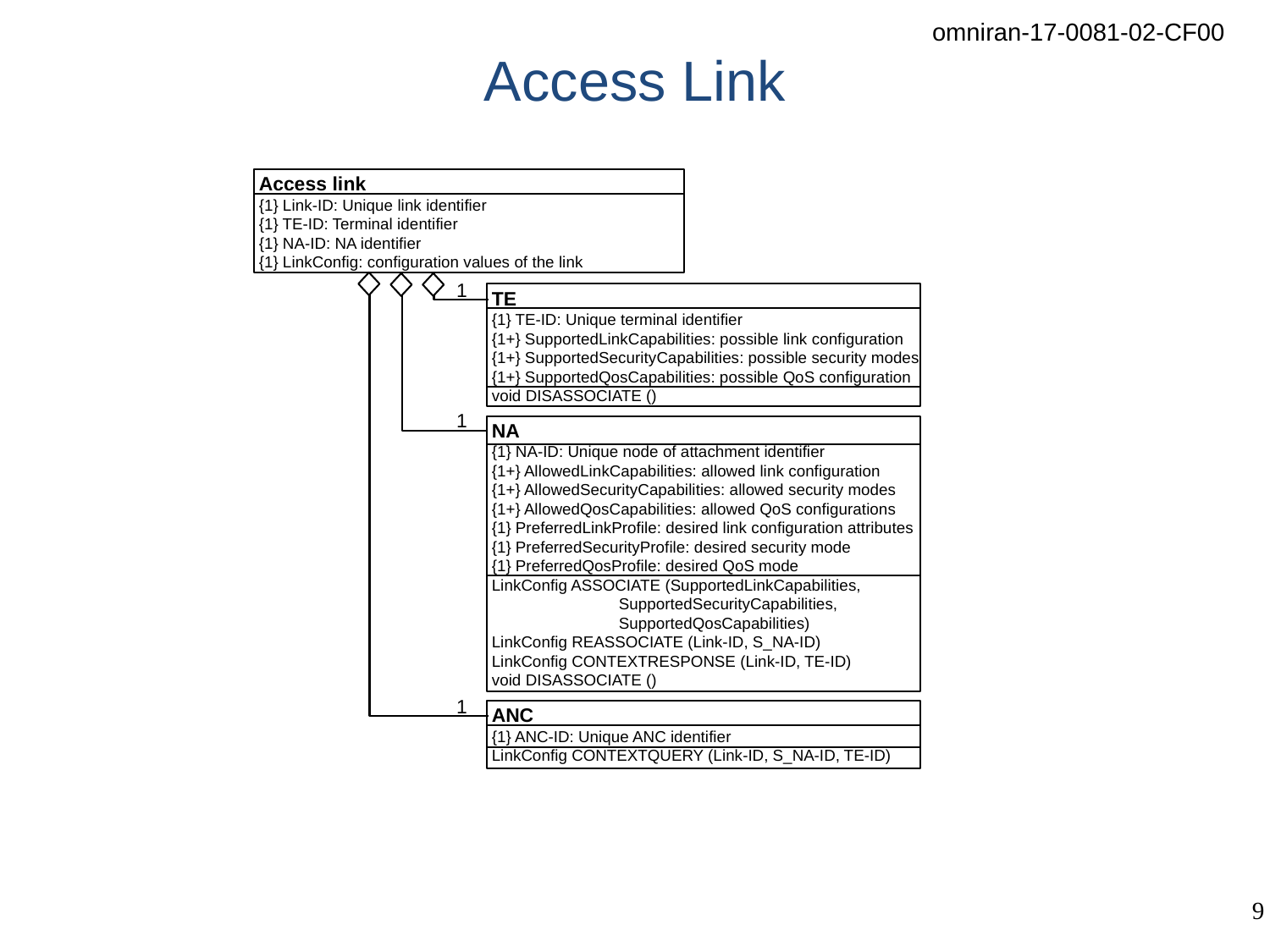

# Access Link
Access link
{1} Link-ID: Unique link identifier
{1} TE-ID: Terminal identifier
{1} NA-ID: NA identifier
{1} LinkConfig: configuration values of the link

1

TE
{1} TE-ID: Unique terminal identifier
{1+} SupportedLinkCapabilities: possible link configuration
{1+} SupportedSecurityCapabilities: possible security modes
{1+} SupportedQosCapabilities: possible QoS configuration
void DISASSOCIATE ()
1
NA
{1} NA-ID: Unique node of attachment identifier
{1+} AllowedLinkCapabilities: allowed link configuration
{1+} AllowedSecurityCapabilities: allowed security modes
{1+} AllowedQosCapabilities: allowed QoS configurations
{1} PreferredLinkProfile: desired link configuration attributes
{1} PreferredSecurityProfile: desired security mode
{1} PreferredQosProfile: desired QoS mode
LinkConfig ASSOCIATE (SupportedLinkCapabilities,
	SupportedSecurityCapabilities,
	SupportedQosCapabilities)
LinkConfig REASSOCIATE (Link-ID, S_NA-ID)
LinkConfig CONTEXTRESPONSE (Link-ID, TE-ID)
void DISASSOCIATE ()
1
ANC
{1} ANC-ID: Unique ANC identifier
LinkConfig CONTEXTQUERY (Link-ID, S_NA-ID, TE-ID)